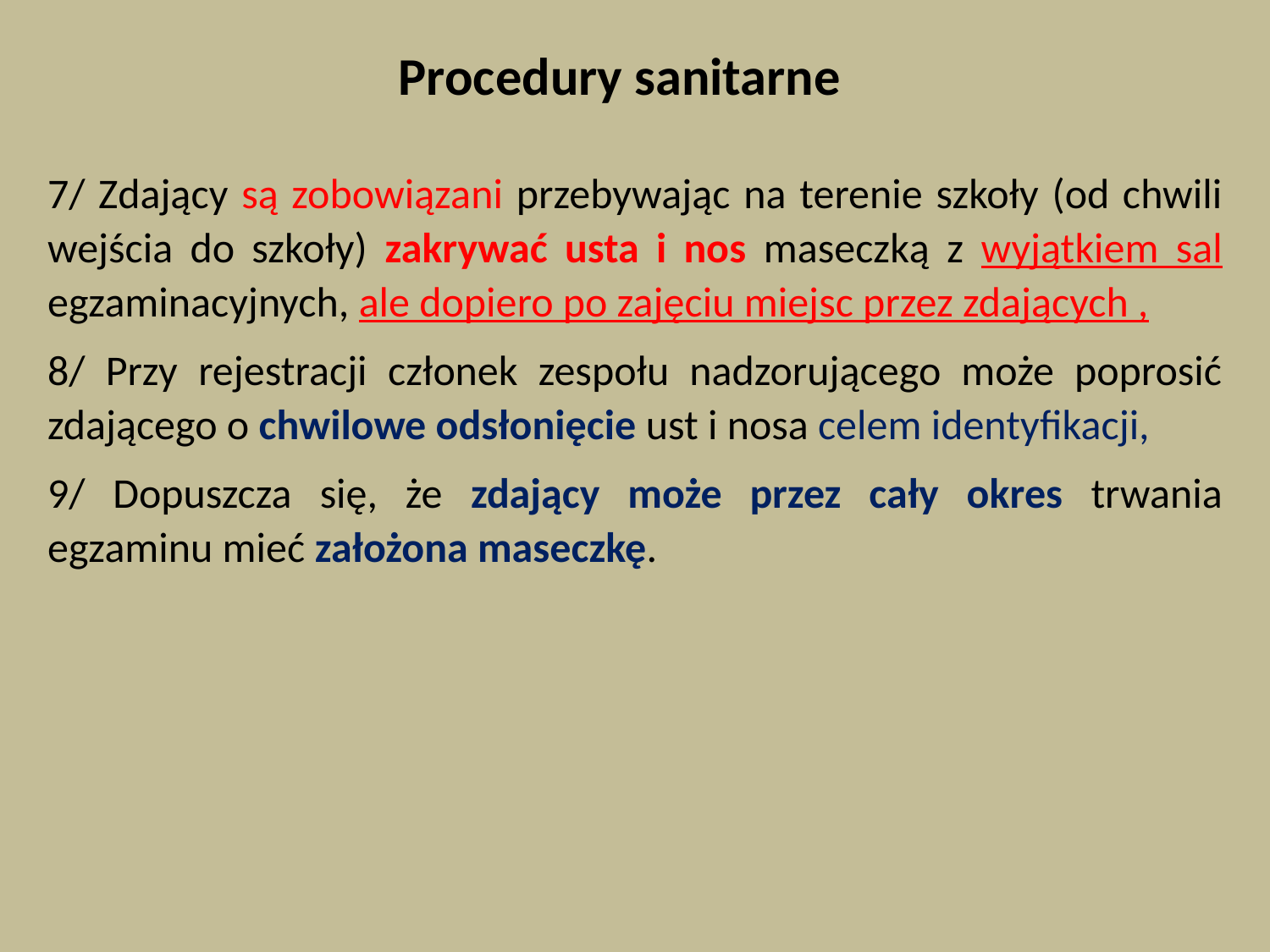

Procedury sanitarne
7/ Zdający są zobowiązani przebywając na terenie szkoły (od chwili wejścia do szkoły) zakrywać usta i nos maseczką z wyjątkiem sal egzaminacyjnych, ale dopiero po zajęciu miejsc przez zdających ,
8/ Przy rejestracji członek zespołu nadzorującego może poprosić zdającego o chwilowe odsłonięcie ust i nosa celem identyfikacji,
9/ Dopuszcza się, że zdający może przez cały okres trwania egzaminu mieć założona maseczkę.